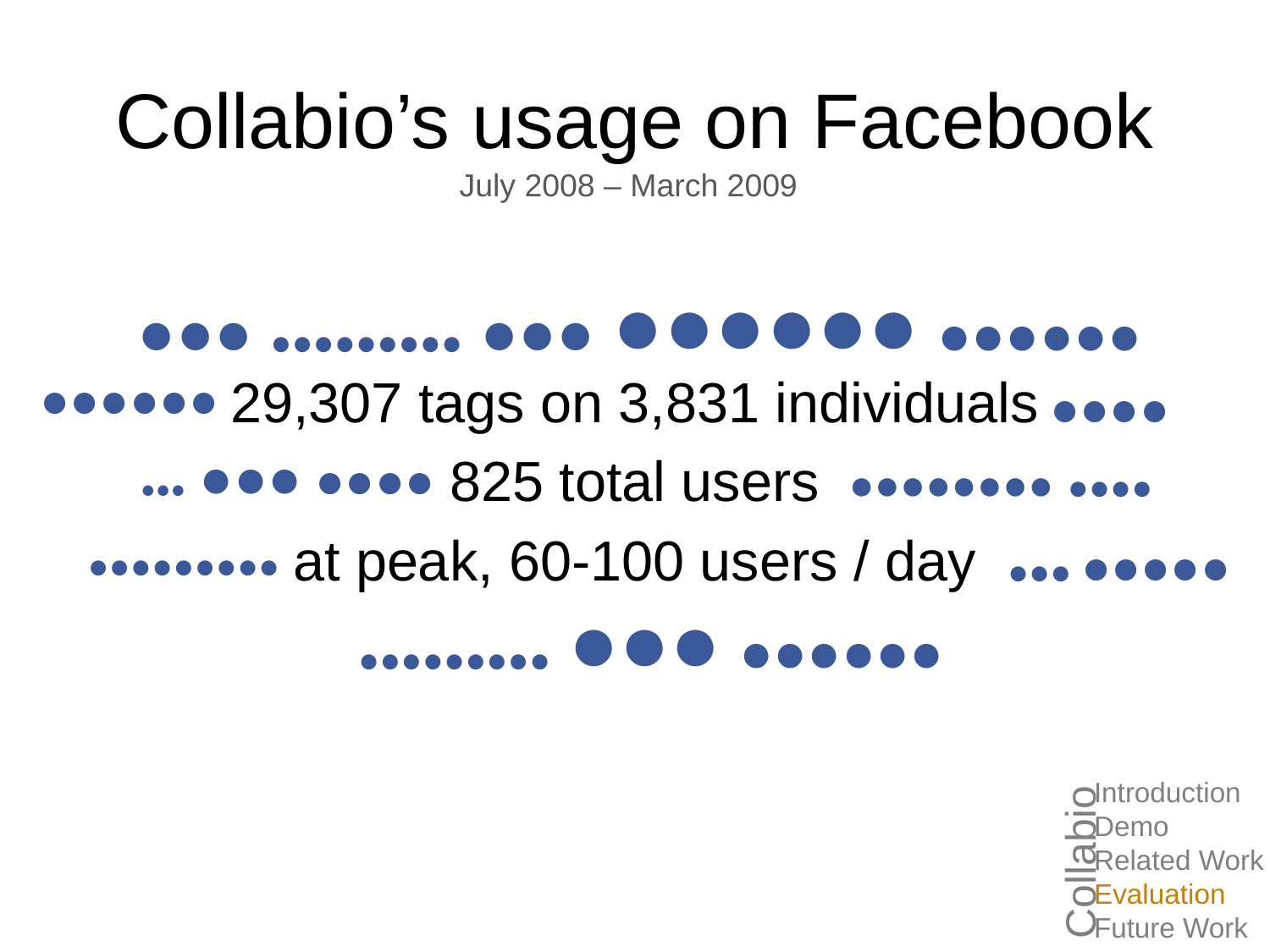

# Collabio’s usage on Facebook
July 2008 – March 2009
●●● ●●●●●●●●● ●●● ●●●●●● ●●●●●●
29,307 tags on 3,831 individuals
825 total users
at peak, 60-100 users / day
●●●●●●
●●●●
●●● ●●● ●●●●
●●●●●●●● ●●●●
●●● ●●●●●
●●●●●●●●●
●●●●●●●●● ●●● ●●●●●●
Introduction
Demo
Related Work
Evaluation
Future Work
Collabio